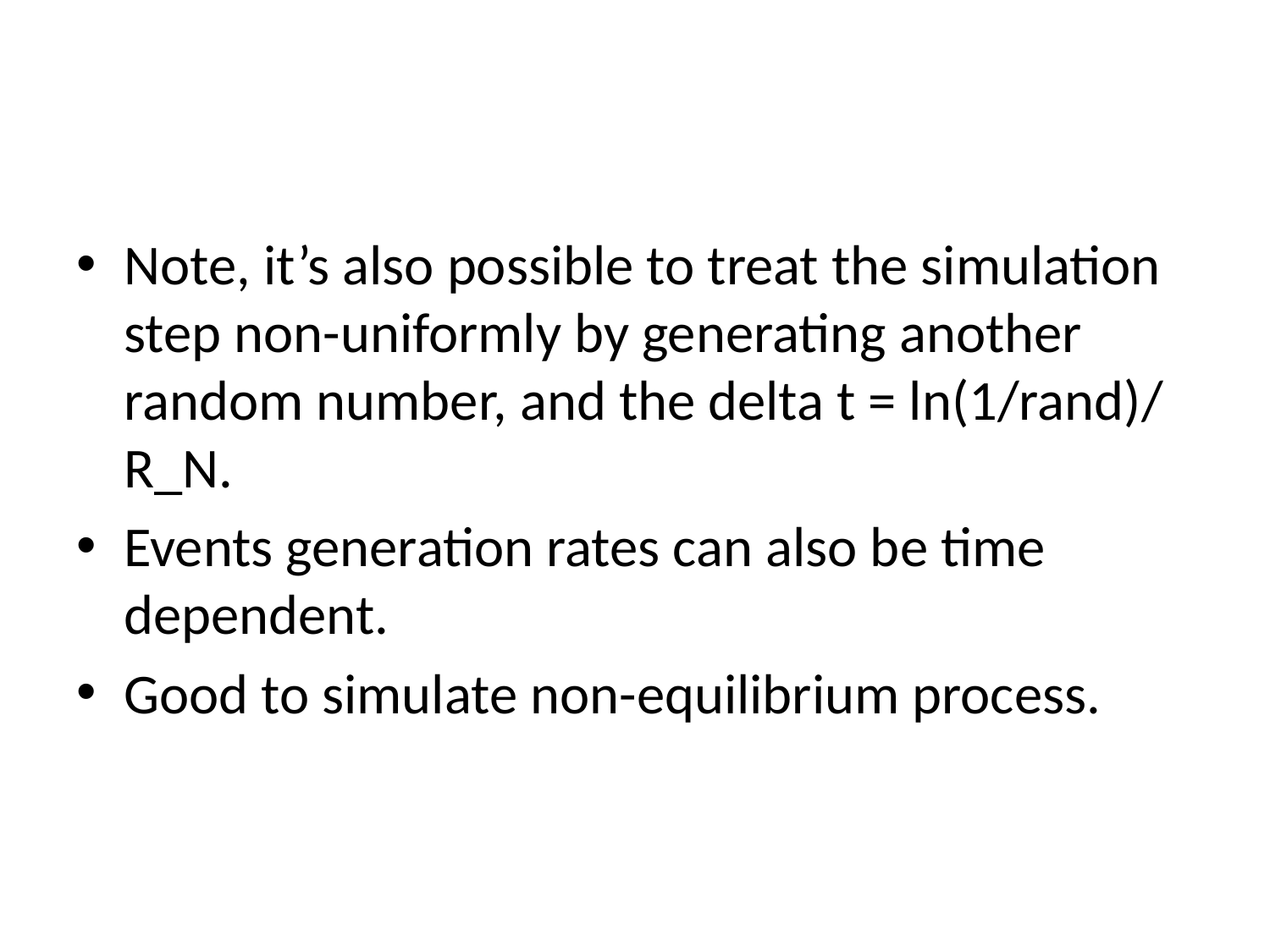

#
Note, it’s also possible to treat the simulation step non-uniformly by generating another random number, and the delta t = ln(1/rand)/ R_N.
Events generation rates can also be time dependent.
Good to simulate non-equilibrium process.